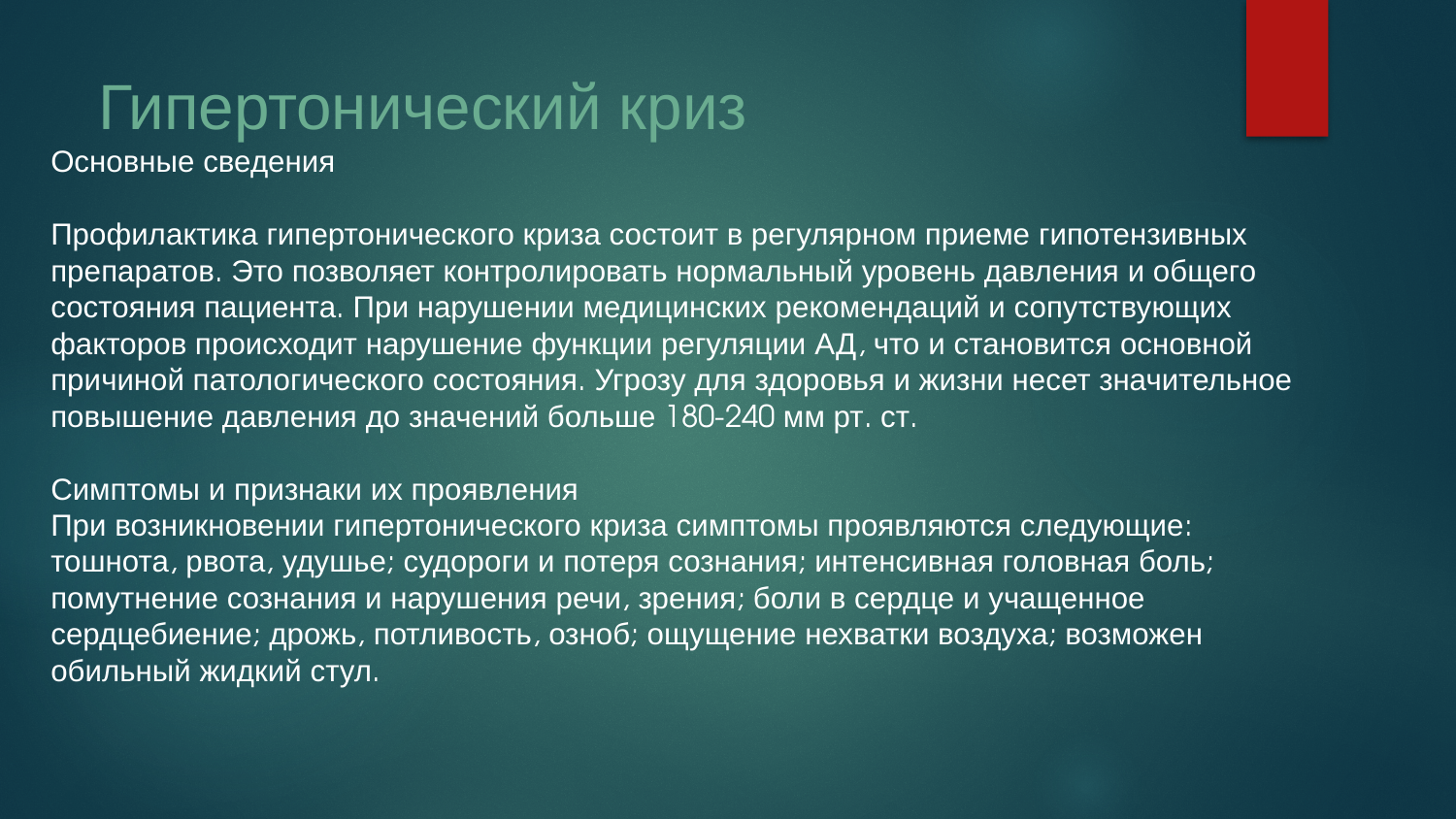

# Гипертонический криз
Основные сведения

Профилактика гипертонического криза состоит в регулярном приеме гипотензивных препаратов. Это позволяет контролировать нормальный уровень давления и общего состояния пациента. При нарушении медицинских рекомендаций и сопутствующих факторов происходит нарушение функции регуляции АД, что и становится основной причиной патологического состояния. Угрозу для здоровья и жизни несет значительное повышение давления до значений больше 180-240 мм рт. ст.

Симптомы и признаки их проявления
При возникновении гипертонического криза симптомы проявляются следующие: тошнота, рвота, удушье; судороги и потеря сознания; интенсивная головная боль; помутнение сознания и нарушения речи, зрения; боли в сердце и учащенное сердцебиение; дрожь, потливость, озноб; ощущение нехватки воздуха; возможен обильный жидкий стул.